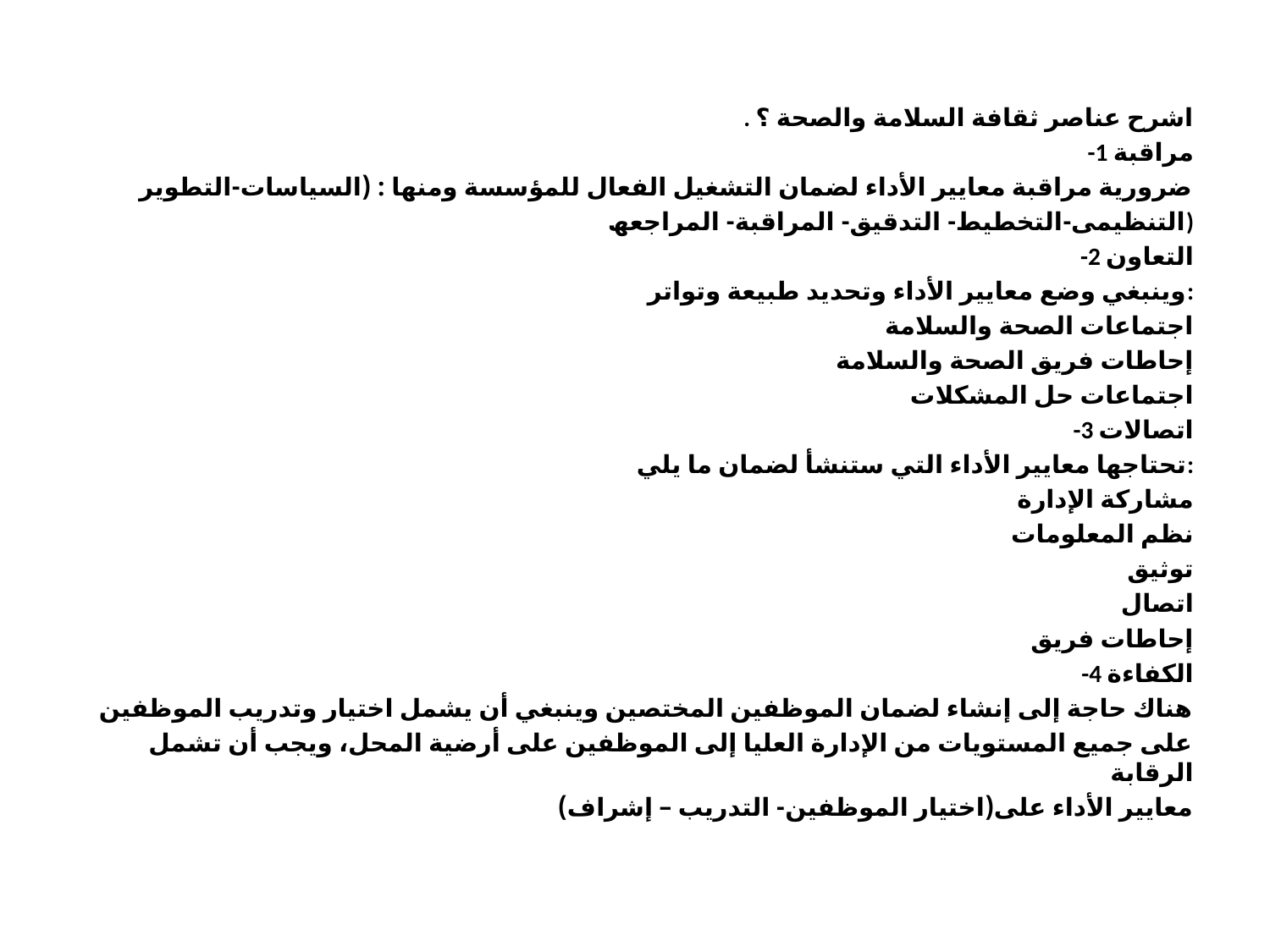

. اشرح عناصر ثقافة السلامة والصحة ؟
-1 مراقبة
ضروریة مراقبة معاییر الأداء لضمان التشغیل الفعال للمؤسسة ومنھا : (السیاسات-التطویر
التنظیمى-التخطیط- التدقیق- المراقبة- المراجعھ)
-2 التعاون
وینبغي وضع معاییر الأداء وتحدید طبیعة وتواتر:
اجتماعات الصحة والسلامة
إحاطات فریق الصحة والسلامة
اجتماعات حل المشكلات
-3 اتصالات
تحتاجھا معاییر الأداء التي ستنشأ لضمان ما یلي:
مشاركة الإدارة
نظم المعلومات
توثیق
اتصال
إحاطات فریق
-4 الكفاءة
ھناك حاجة إلى إنشاء لضمان الموظفین المختصین وینبغي أن یشمل اختیار وتدریب الموظفین
على جمیع المستویات من الإدارة العلیا إلى الموظفین على أرضیة المحل، ویجب أن تشمل الرقابة
معاییر الأداء على(اختیار الموظفین- التدریب – إشراف)